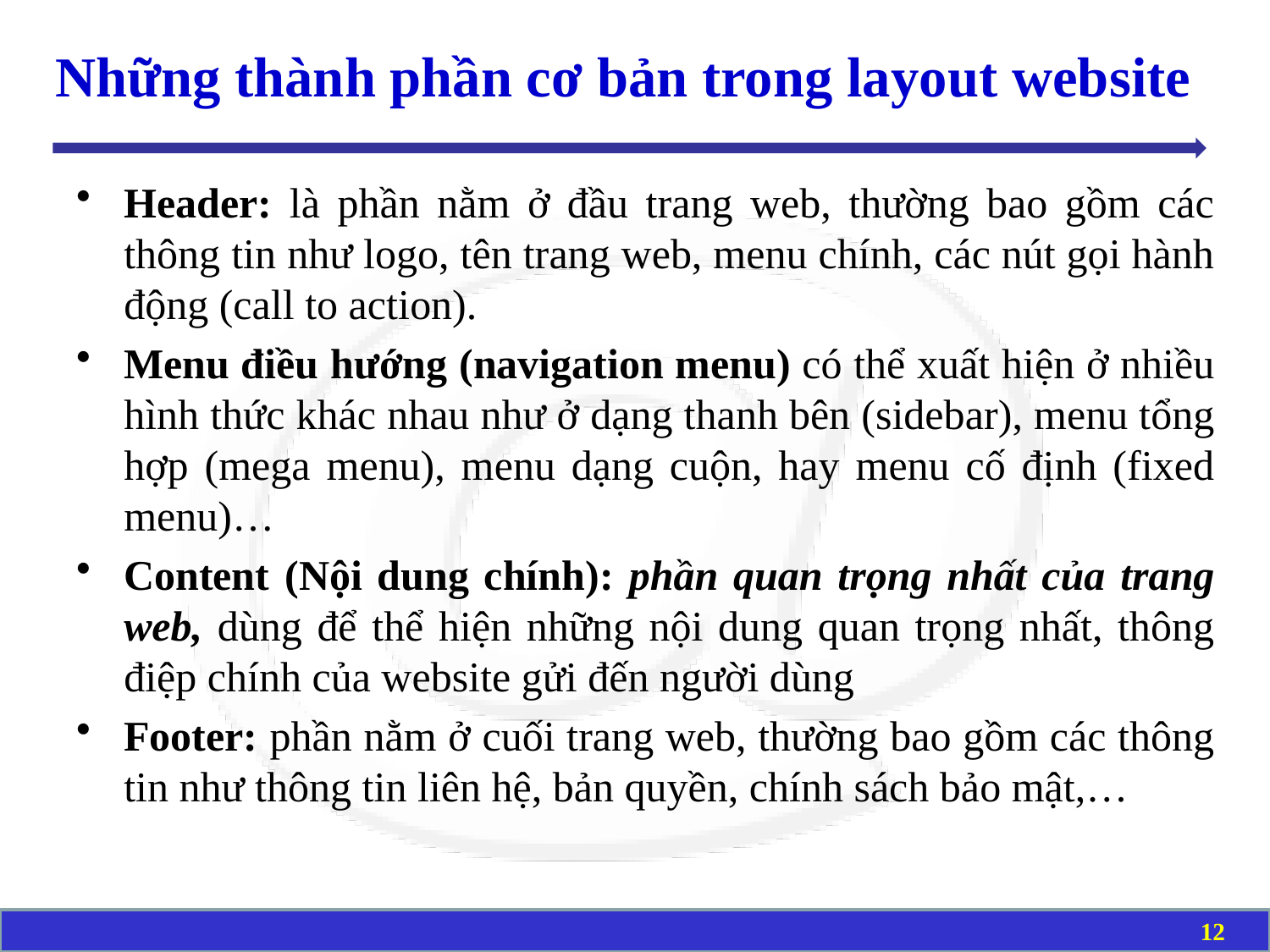

# Những thành phần cơ bản trong layout website
Header: là phần nằm ở đầu trang web, thường bao gồm các thông tin như logo, tên trang web, menu chính, các nút gọi hành động (call to action).
Menu điều hướng (navigation menu) có thể xuất hiện ở nhiều hình thức khác nhau như ở dạng thanh bên (sidebar), menu tổng hợp (mega menu), menu dạng cuộn, hay menu cố định (fixed menu)…
Content (Nội dung chính): phần quan trọng nhất của trang web, dùng để thể hiện những nội dung quan trọng nhất, thông điệp chính của website gửi đến người dùng
Footer: phần nằm ở cuối trang web, thường bao gồm các thông tin như thông tin liên hệ, bản quyền, chính sách bảo mật,…

12